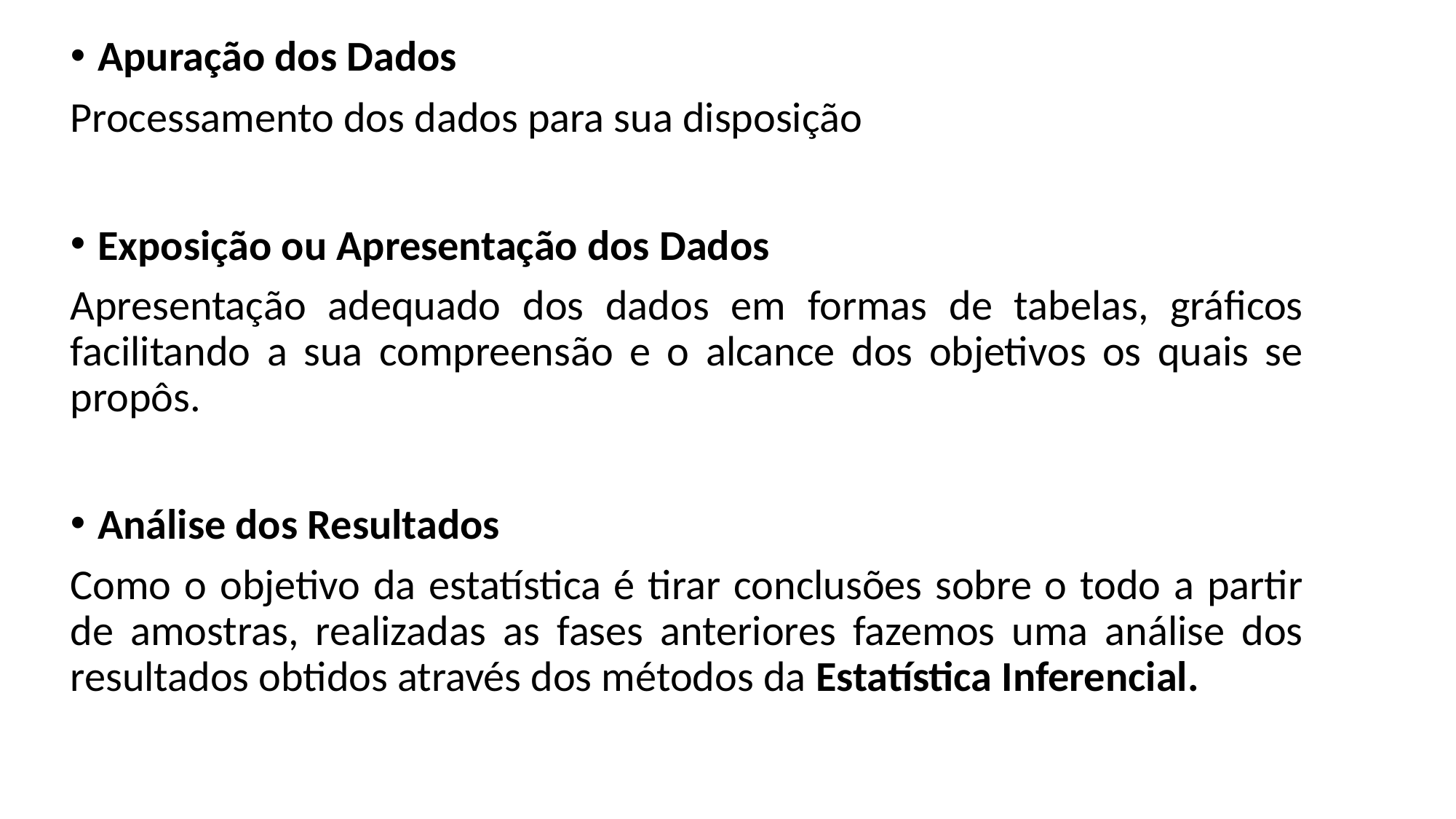

Apuração dos Dados
Processamento dos dados para sua disposição

Exposição ou Apresentação dos Dados
Apresentação adequado dos dados em formas de tabelas, gráficos facilitando a sua compreensão e o alcance dos objetivos os quais se propôs.

Análise dos Resultados
Como o objetivo da estatística é tirar conclusões sobre o todo a partir de amostras, realizadas as fases anteriores fazemos uma análise dos resultados obtidos através dos métodos da Estatística Inferencial.